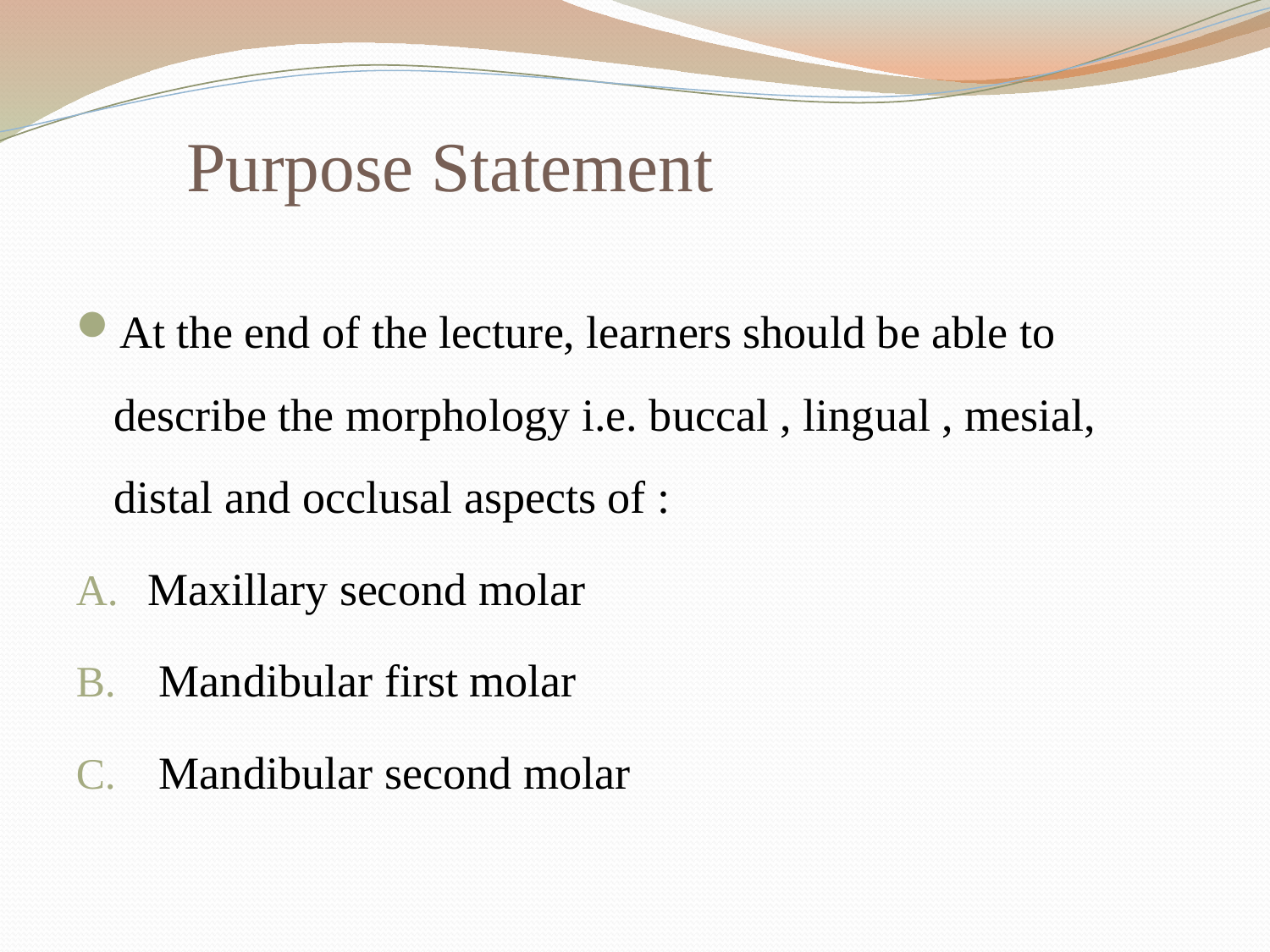

# Purpose Statement
At the end of the lecture, learners should be able to describe the morphology i.e. buccal , lingual , mesial, distal and occlusal aspects of :
Maxillary second molar
 Mandibular first molar
 Mandibular second molar